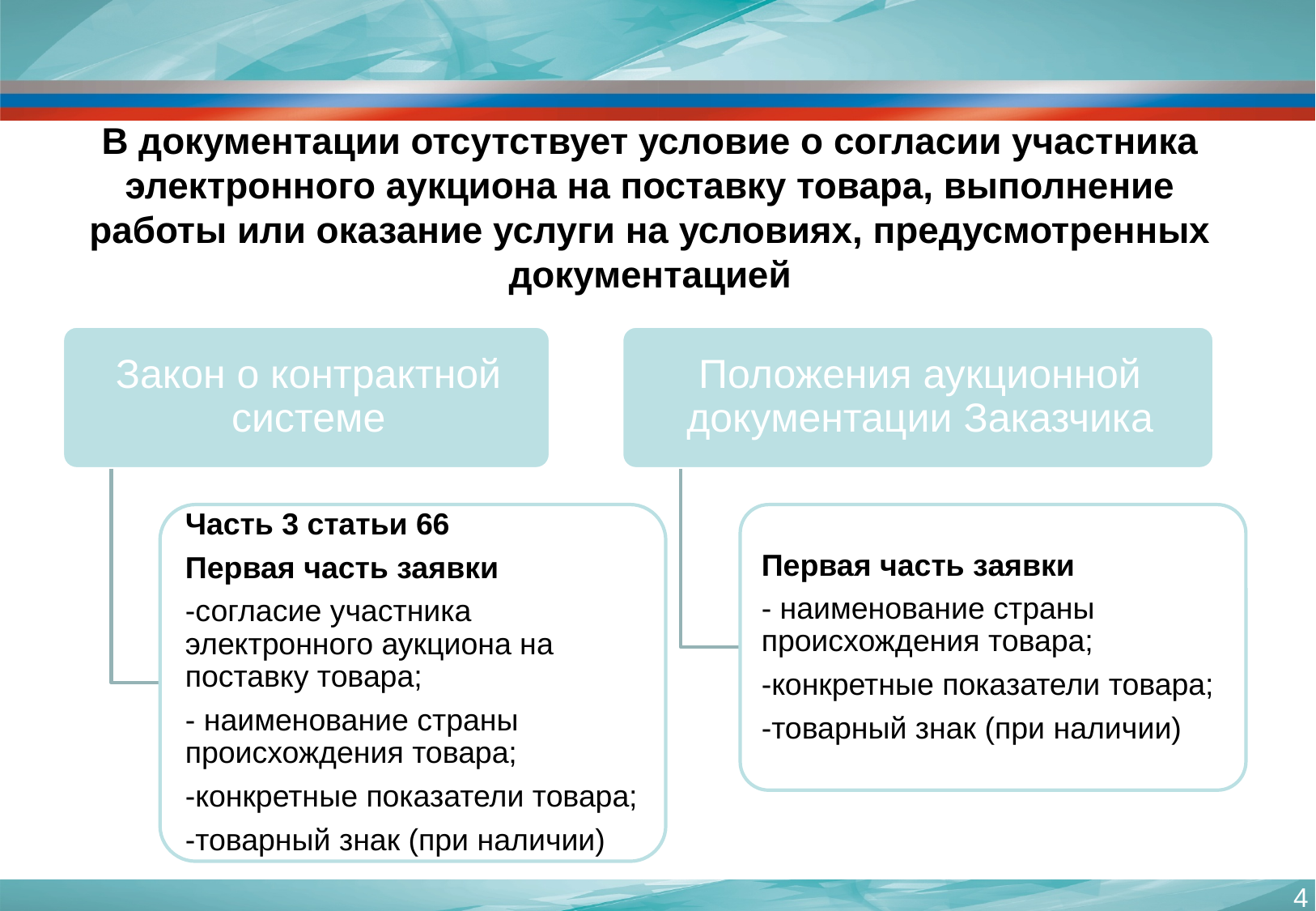

# В документации отсутствует условие о согласии участника электронного аукциона на поставку товара, выполнение работы или оказание услуги на условиях, предусмотренных документацией
Закон о контрактной системе
Часть 3 статьи 66
Первая часть заявки
-согласие участника электронного аукциона на поставку товара;
- наименование страны происхождения товара;
-конкретные показатели товара;
-товарный знак (при наличии)
Положения аукционной документации Заказчика
Первая часть заявки
- наименование страны происхождения товара;
-конкретные показатели товара;
-товарный знак (при наличии)
4